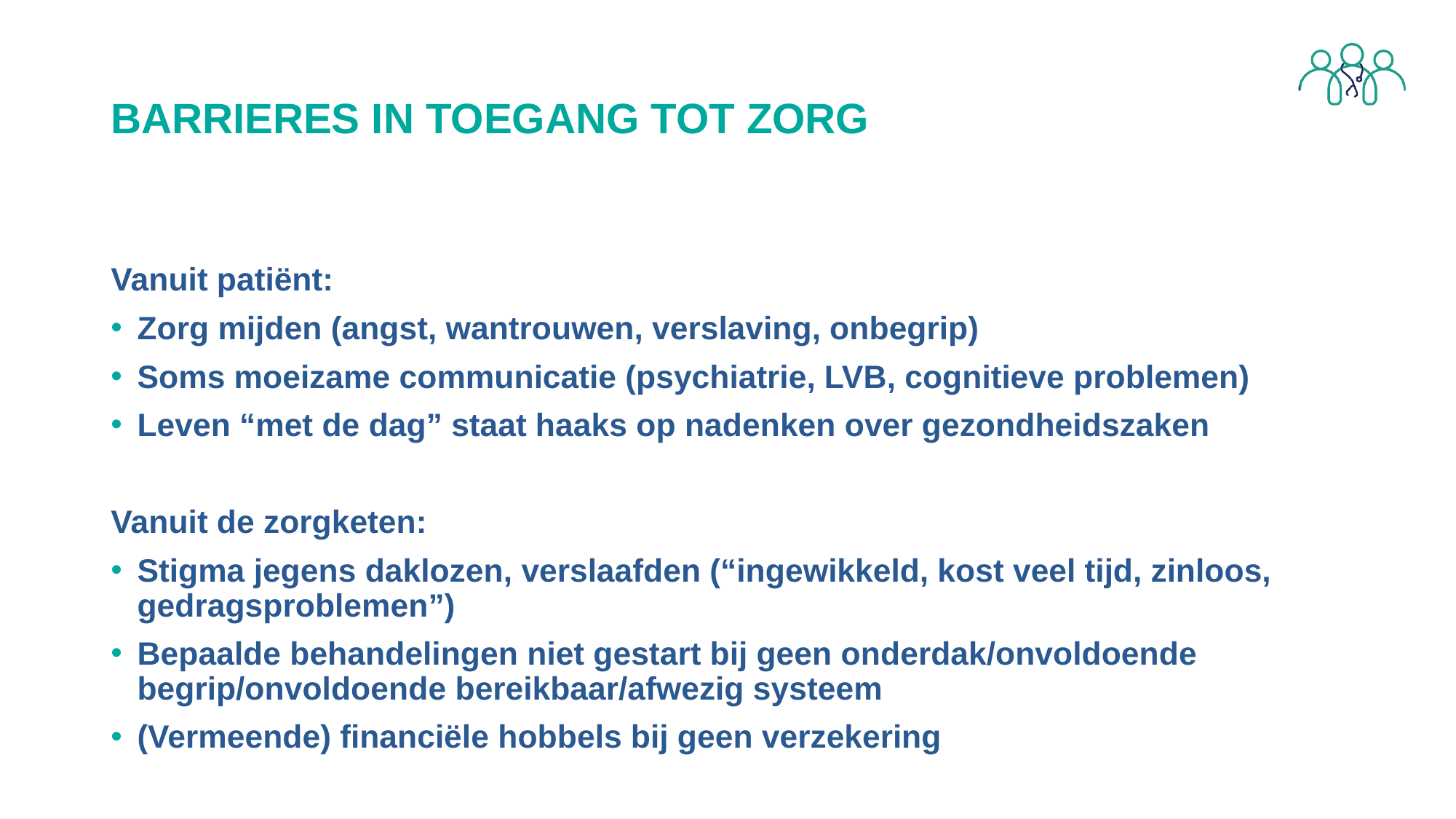

BARRIERES IN TOEGANG TOT ZORG
Vanuit patiënt:
Zorg mijden (angst, wantrouwen, verslaving, onbegrip)
Soms moeizame communicatie (psychiatrie, LVB, cognitieve problemen)
Leven “met de dag” staat haaks op nadenken over gezondheidszaken

Vanuit de zorgketen:
Stigma jegens daklozen, verslaafden (“ingewikkeld, kost veel tijd, zinloos, gedragsproblemen”)
Bepaalde behandelingen niet gestart bij geen onderdak/onvoldoende begrip/onvoldoende bereikbaar/afwezig systeem
(Vermeende) financiële hobbels bij geen verzekering